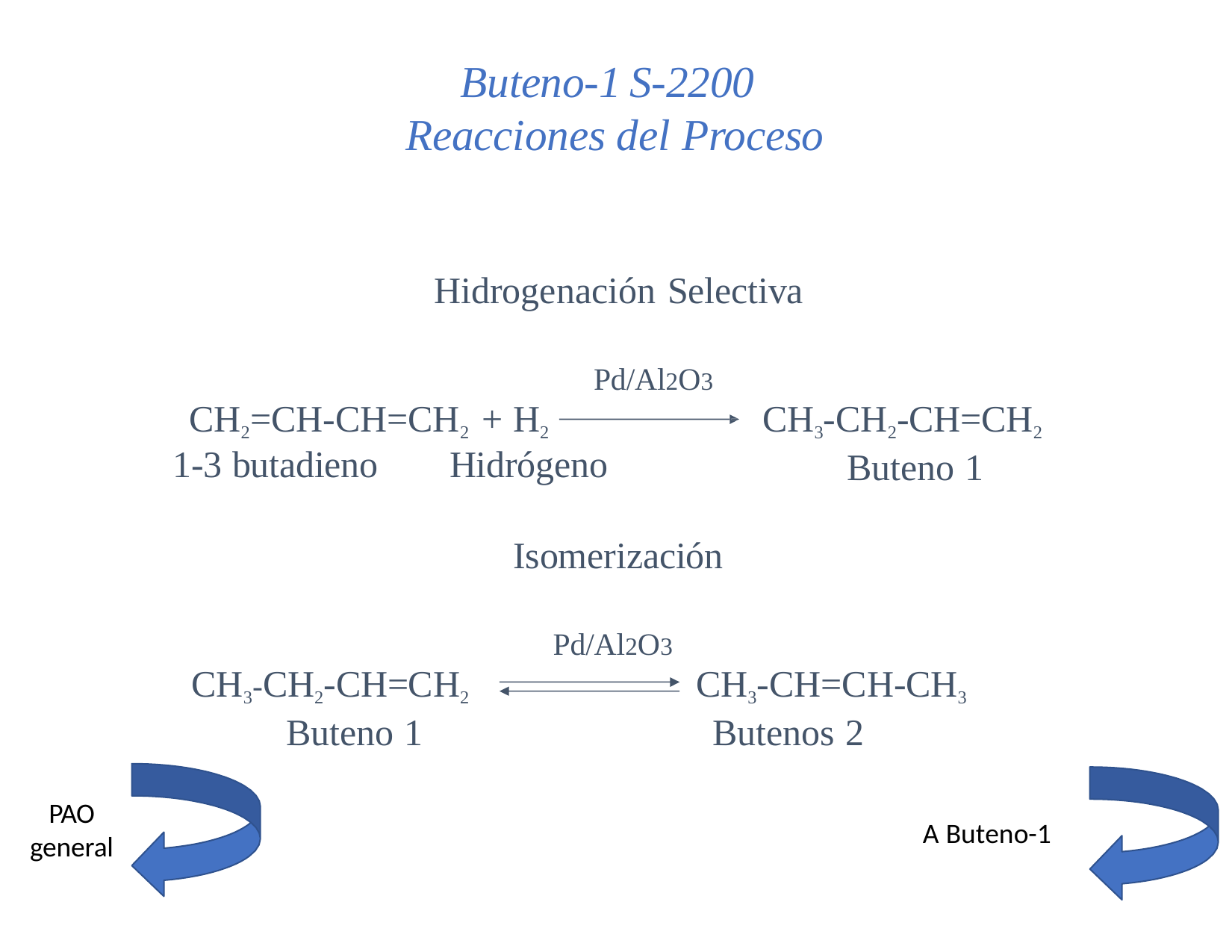

# Buteno-1	S-2200 Reacciones del Proceso
Hidrogenación Selectiva

Pd/Al2O3
CH2=CH-CH=CH2 + H2
CH3-CH2-CH=CH2
Buteno 1

1-3 butadieno	Hidrógeno
Isomerización

Pd/Al2O3
CH3-CH2-CH=CH2
Buteno 1
CH3-CH=CH-CH3
Butenos 2

PAO
general
A Buteno-1